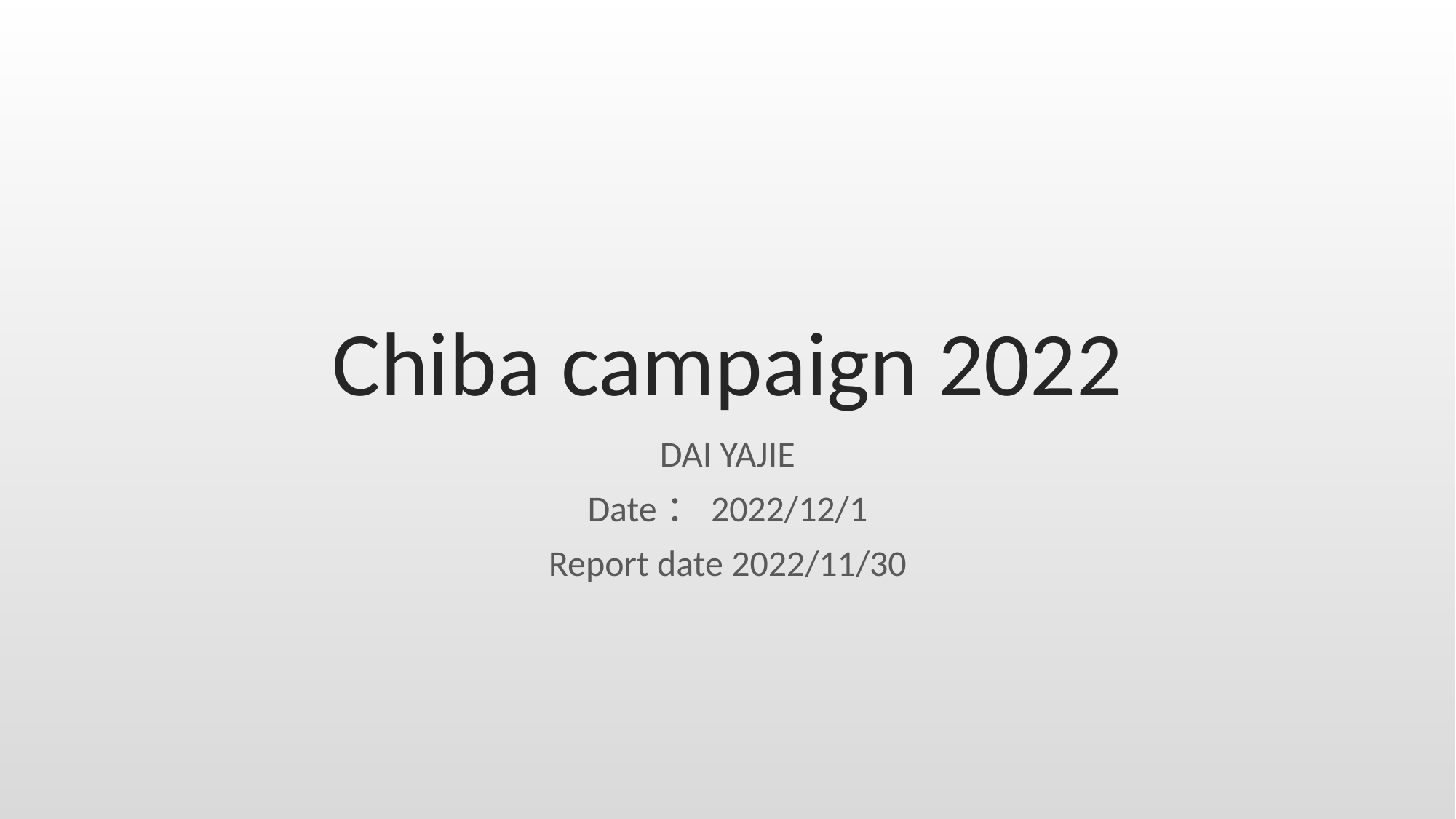

# Chiba campaign 2022
DAI YAJIE
Date：2022/12/1
Report date 2022/11/30